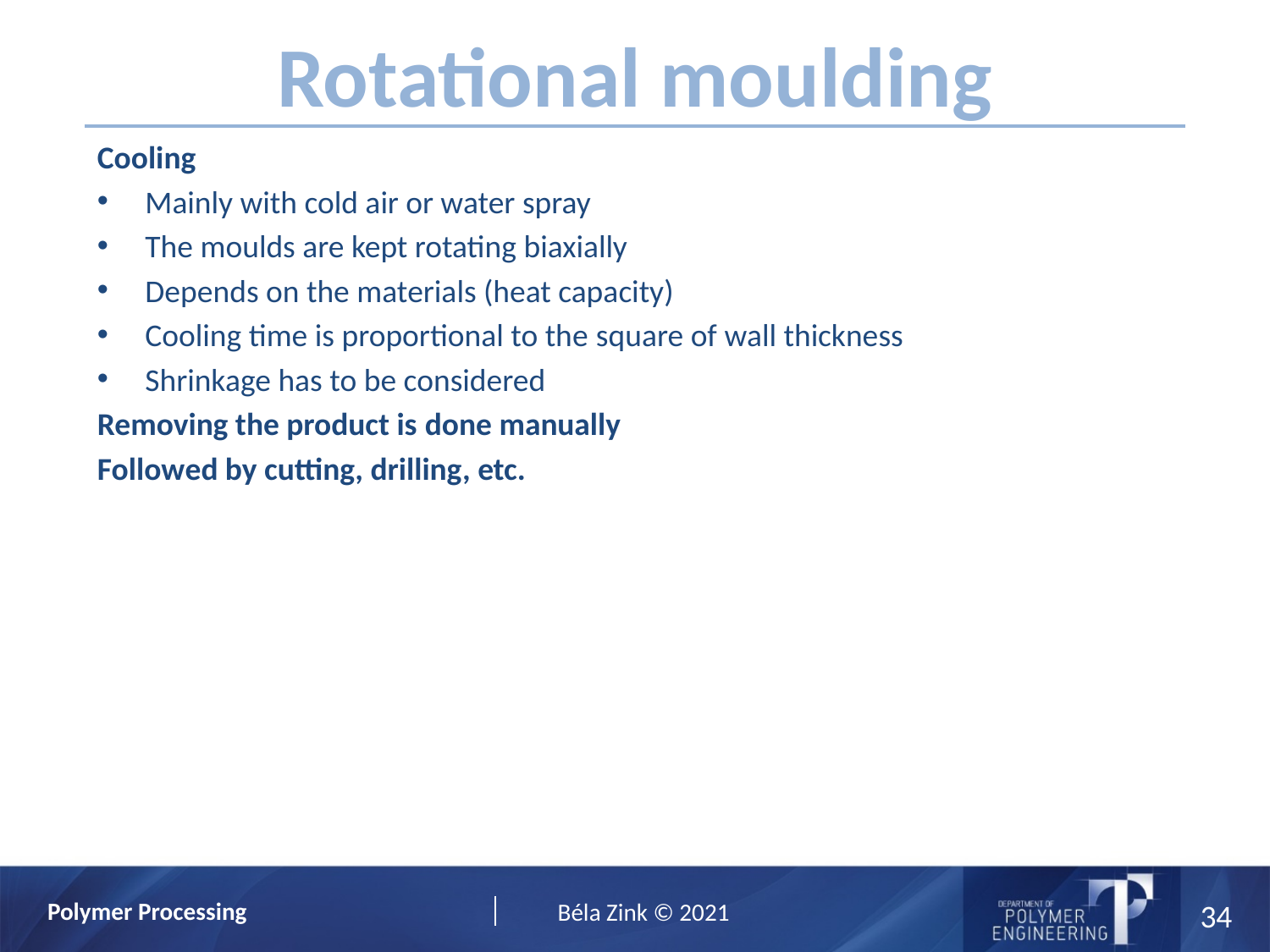

Rotational moulding
Cooling
Mainly with cold air or water spray
The moulds are kept rotating biaxially
Depends on the materials (heat capacity)
Cooling time is proportional to the square of wall thickness
Shrinkage has to be considered
Removing the product is done manually
Followed by cutting, drilling, etc.

34